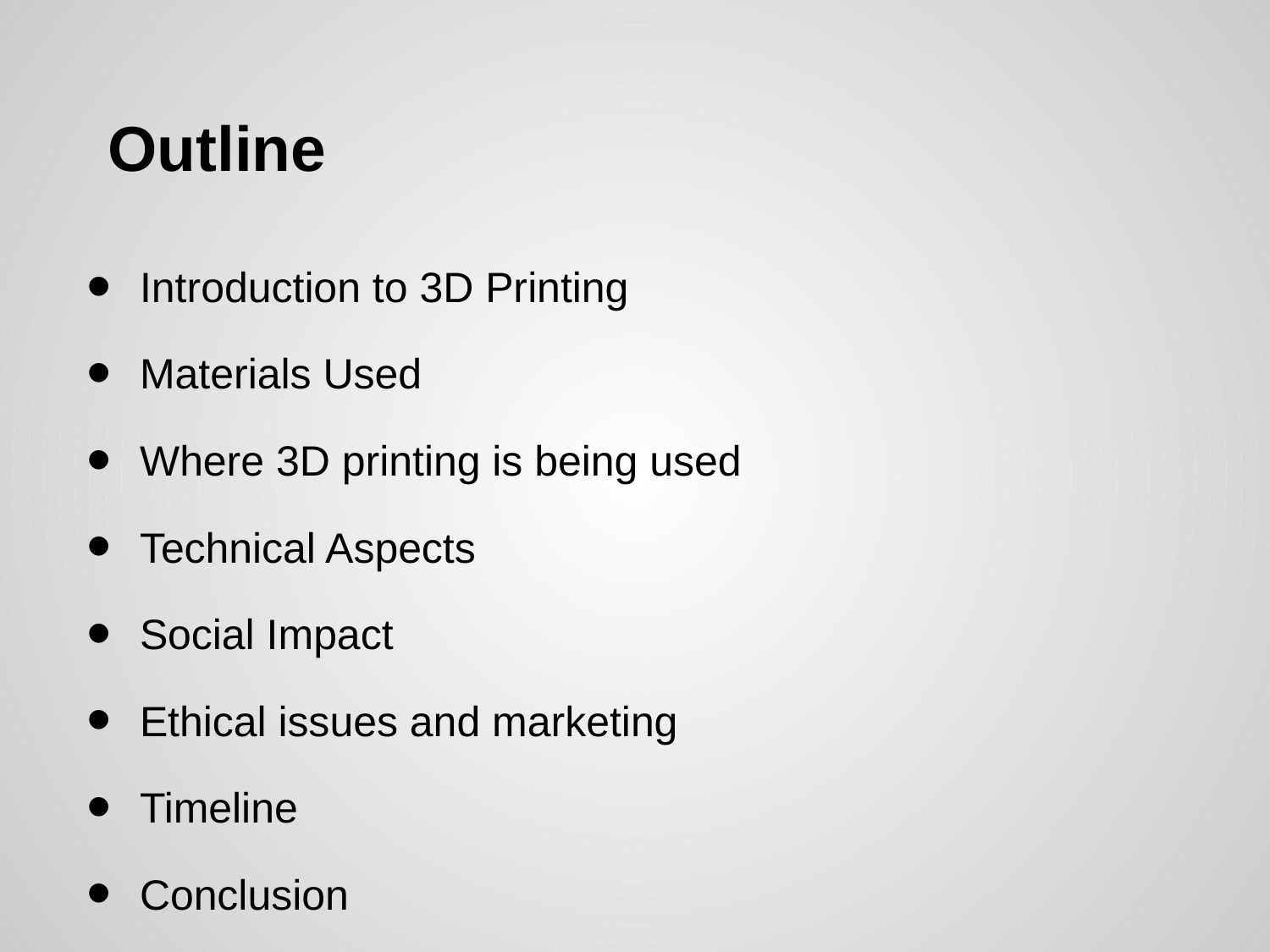

# Outline
Introduction to 3D Printing
Materials Used
Where 3D printing is being used
Technical Aspects
Social Impact
Ethical issues and marketing
Timeline
Conclusion
Sources